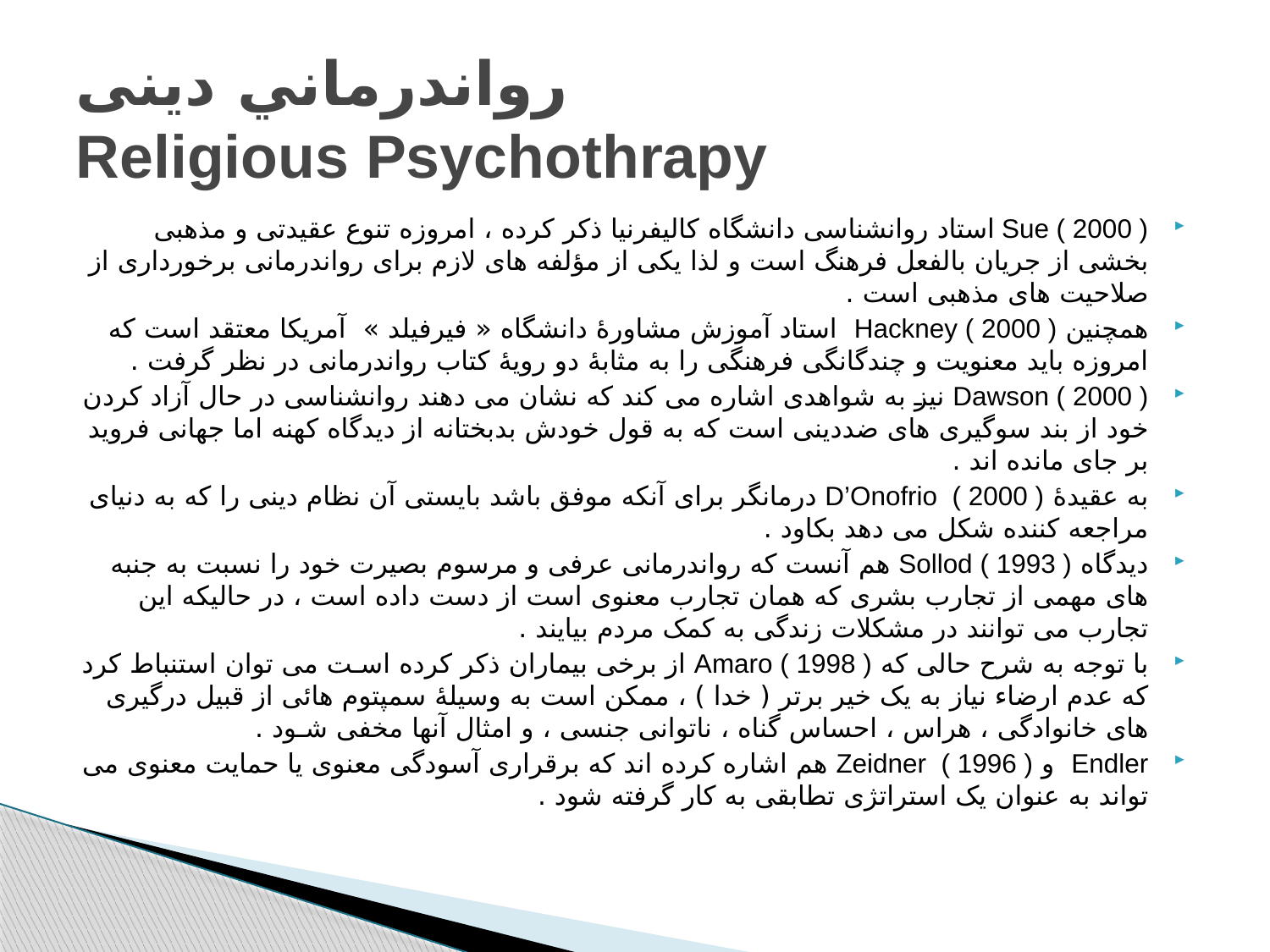

# رواندرماني دینی Religious Psychothrapy
Sue ( 2000 ) استاد روانشناسی دانشگاه کالیفرنیا ذکر کرده ، امروزه تنوع عقیدتی و مذهبی بخشی از جریان بالفعل فرهنگ است و لذا یکی از مؤلفه های لازم برای رواندرمانی برخورداری از صلاحیت های مذهبی است .
همچنین Hackney ( 2000 )  استاد آموزش مشاورۀ دانشگاه « فیرفیلد »  آمریکا معتقد است که امروزه باید معنویت و چندگانگی فرهنگی را به مثابۀ دو رویۀ کتاب رواندرمانی در نظر گرفت .
Dawson ( 2000 ) نیز به شواهدی اشاره می کند که نشان می دهند روانشناسی در حال آزاد کردن خود از بند سوگیری های ضددینی است که به قول خودش بدبختانه از دیدگاه کهنه اما جهانی فروید بر جای مانده اند .
به عقیدۀ D’Onofrio  ( 2000 ) درمانگر برای آنکه موفق باشد بایستی آن نظام دینی را که به دنیای مراجعه کننده شکل می دهد بکاود .
دیدگاه Sollod ( 1993 ) هم آنست که رواندرمانی عرفی و مرسوم بصیرت خود را نسبت به جنبه های مهمی از تجارب بشری که همان تجارب معنوی است از دست داده است ، در حالیکه این تجارب می توانند در مشکلات زندگی به کمک مردم بیایند .
با توجه به شرح حالی که Amaro ( 1998 ) از برخی بیماران ذکر کرده اسـت می توان استنباط کرد که عدم ارضاء نیاز به یک خیر برتر ( خدا ) ، ممکن است به وسیلۀ سمپتوم هائی از قبیل درگیری های خانوادگی ، هراس ، احساس گناه ، ناتوانی جنسی ، و امثال آنها مخفی شـود .
Endler  و Zeidner  ( 1996 ) هم اشاره کرده اند که برقراری آسودگی معنوی یا حمایت معنوی می تواند به عنوان یک استراتژی تطابقی به کار گرفته شود .